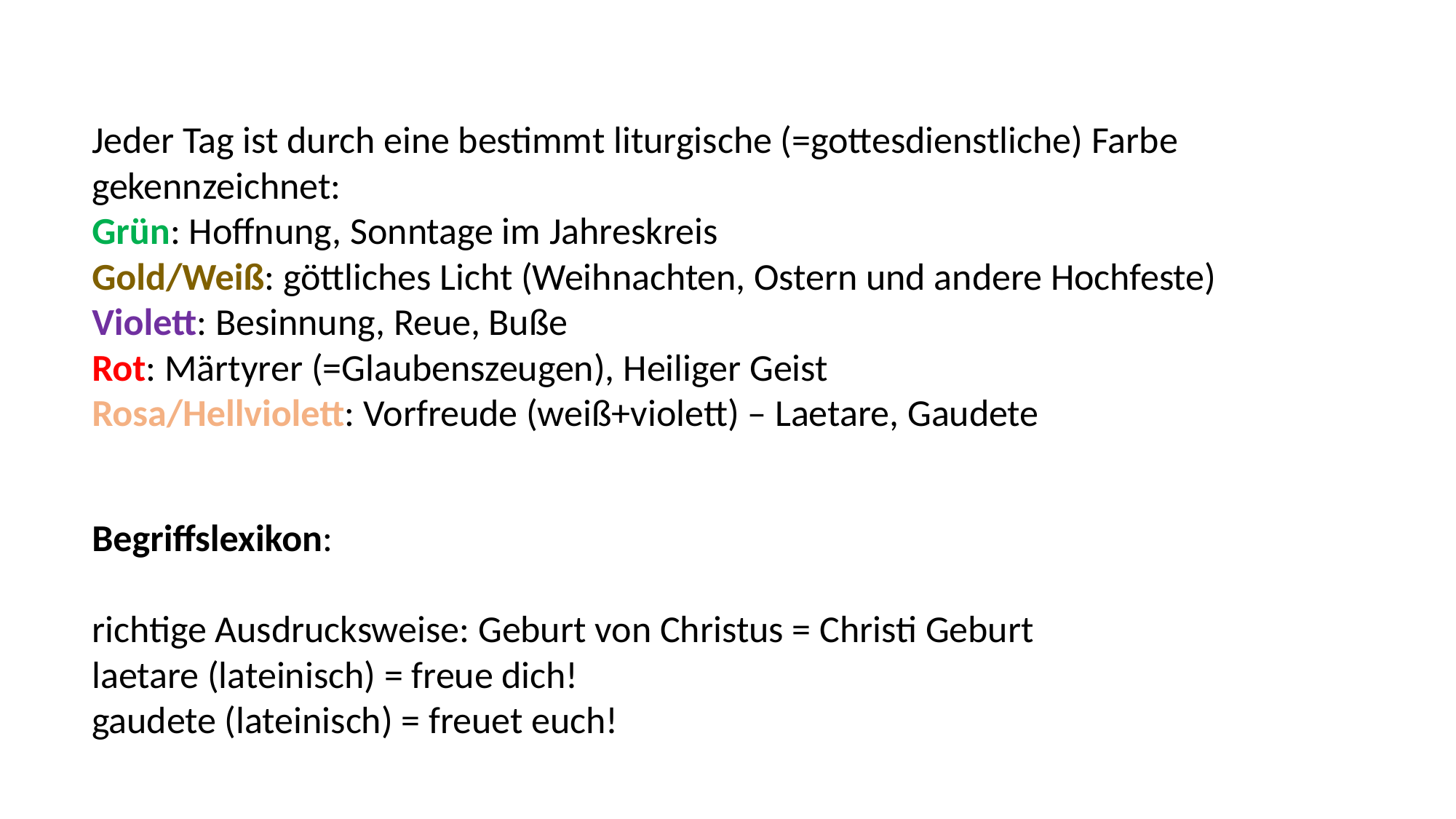

Jeder Tag ist durch eine bestimmt liturgische (=gottesdienstliche) Farbe gekennzeichnet:
Grün: Hoffnung, Sonntage im Jahreskreis
Gold/Weiß: göttliches Licht (Weihnachten, Ostern und andere Hochfeste)
Violett: Besinnung, Reue, Buße
Rot: Märtyrer (=Glaubenszeugen), Heiliger Geist
Rosa/Hellviolett: Vorfreude (weiß+violett) – Laetare, Gaudete
Begriffslexikon:

richtige Ausdrucksweise: Geburt von Christus = Christi Geburt
laetare (lateinisch) = freue dich!
gaudete (lateinisch) = freuet euch!